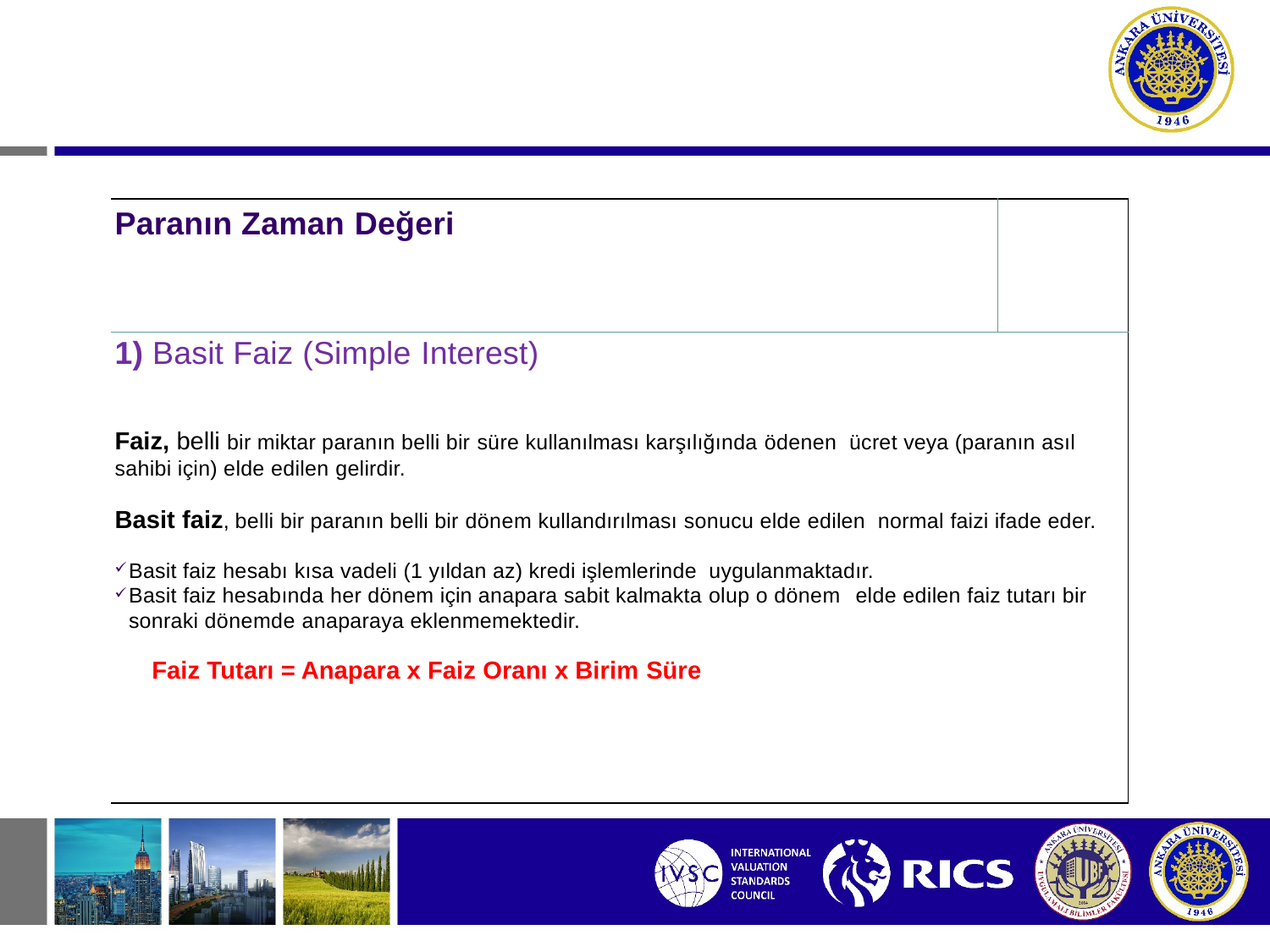

| Paranın Zaman Değeri |  |
| --- | --- |
| 1) Basit Faiz (Simple Interest) Faiz, belli bir miktar paranın belli bir süre kullanılması karşılığında ödenen ücret veya (paranın asıl sahibi için) elde edilen gelirdir. Basit faiz, belli bir paranın belli bir dönem kullandırılması sonucu elde edilen normal faizi ifade eder. Basit faiz hesabı kısa vadeli (1 yıldan az) kredi işlemlerinde uygulanmaktadır. Basit faiz hesabında her dönem için anapara sabit kalmakta olup o dönem elde edilen faiz tutarı bir sonraki dönemde anaparaya eklenmemektedir. Faiz Tutarı = Anapara x Faiz Oranı x Birim Süre |  |